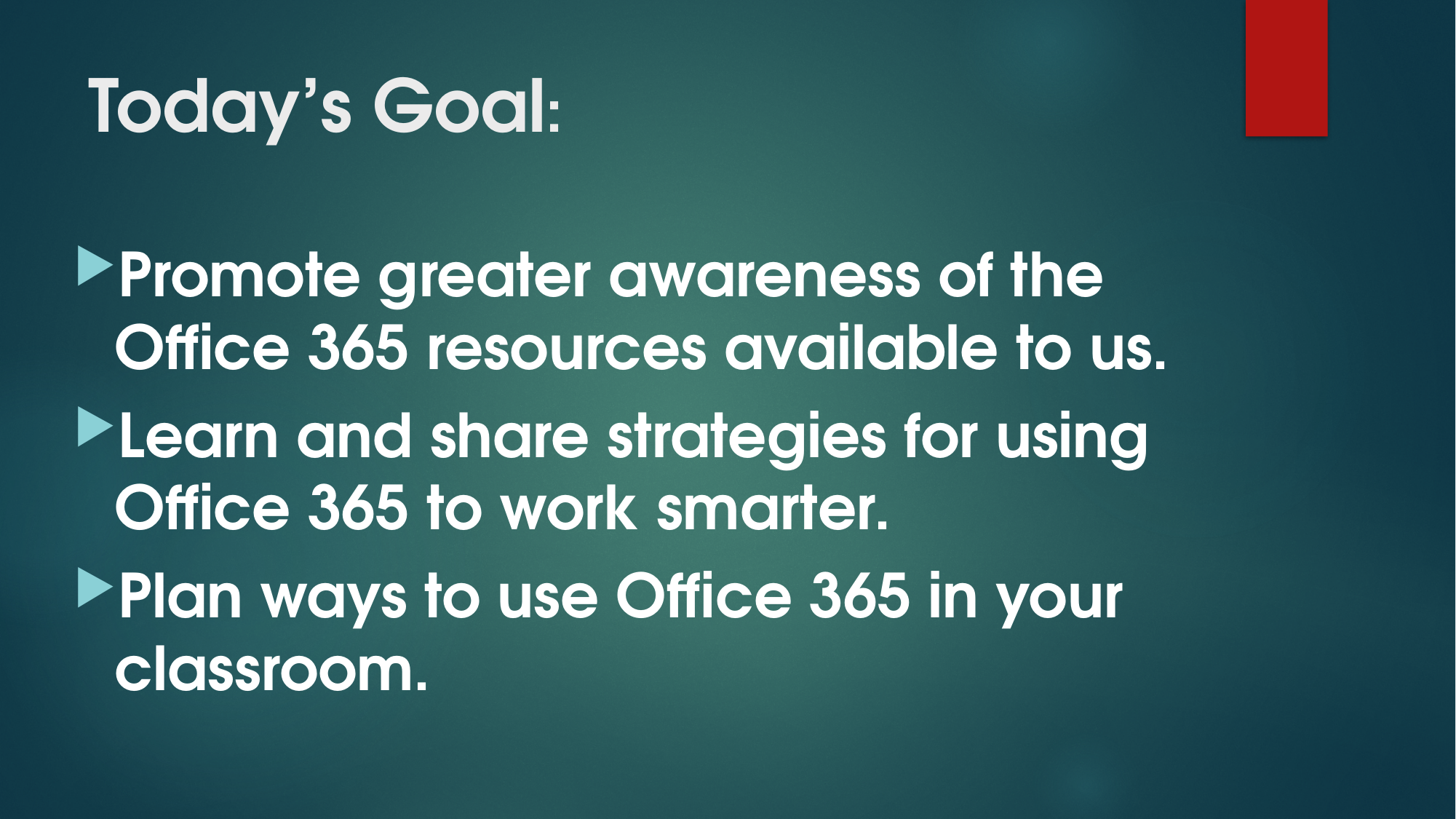

# Today’s Goal:
Promote greater awareness of the Office 365 resources available to us.
Learn and share strategies for using Office 365 to work smarter.
Plan ways to use Office 365 in your classroom.